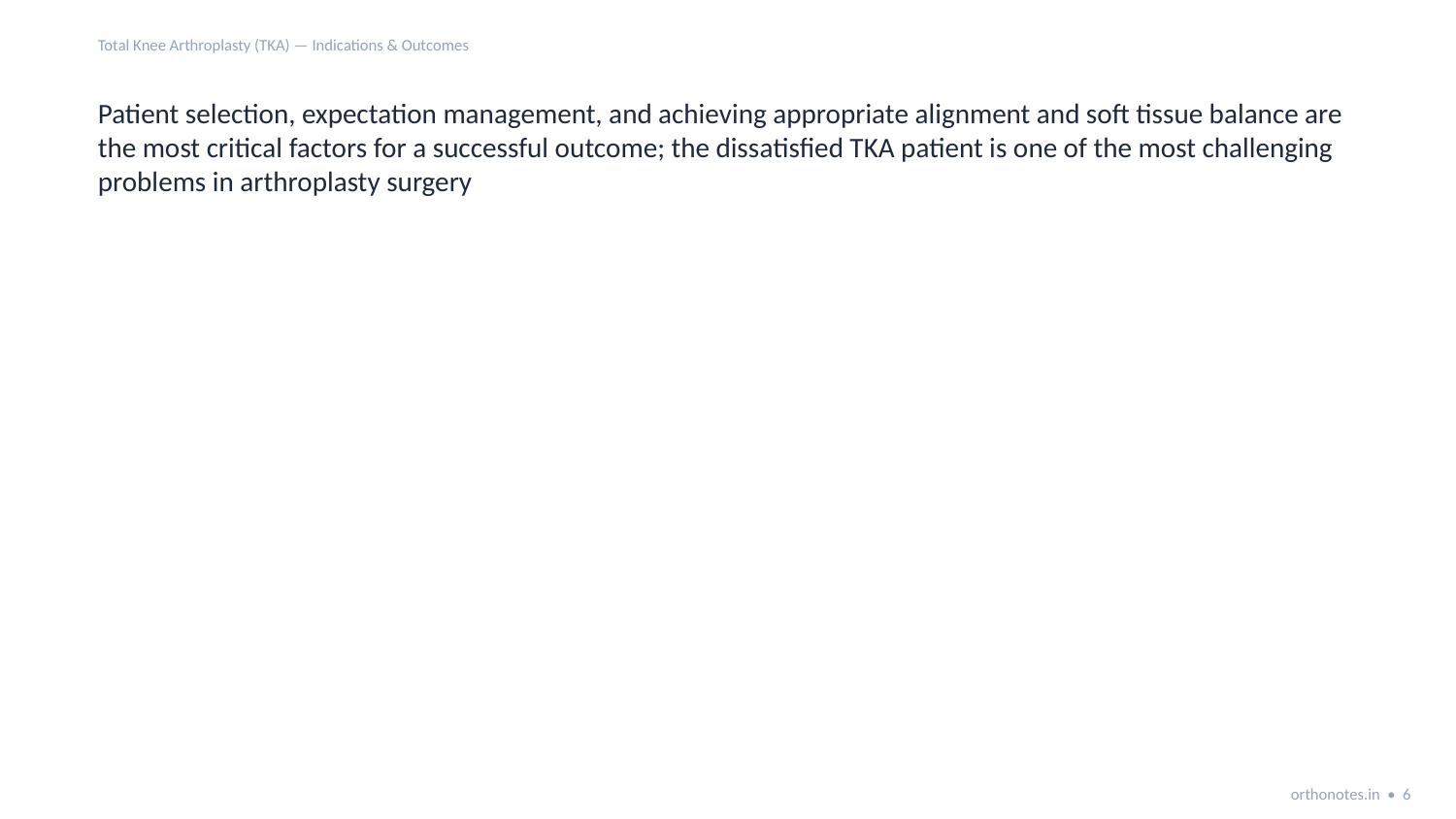

Total Knee Arthroplasty (TKA) — Indications & Outcomes
Patient selection, expectation management, and achieving appropriate alignment and soft tissue balance are the most critical factors for a successful outcome; the dissatisfied TKA patient is one of the most challenging problems in arthroplasty surgery
orthonotes.in  •  6